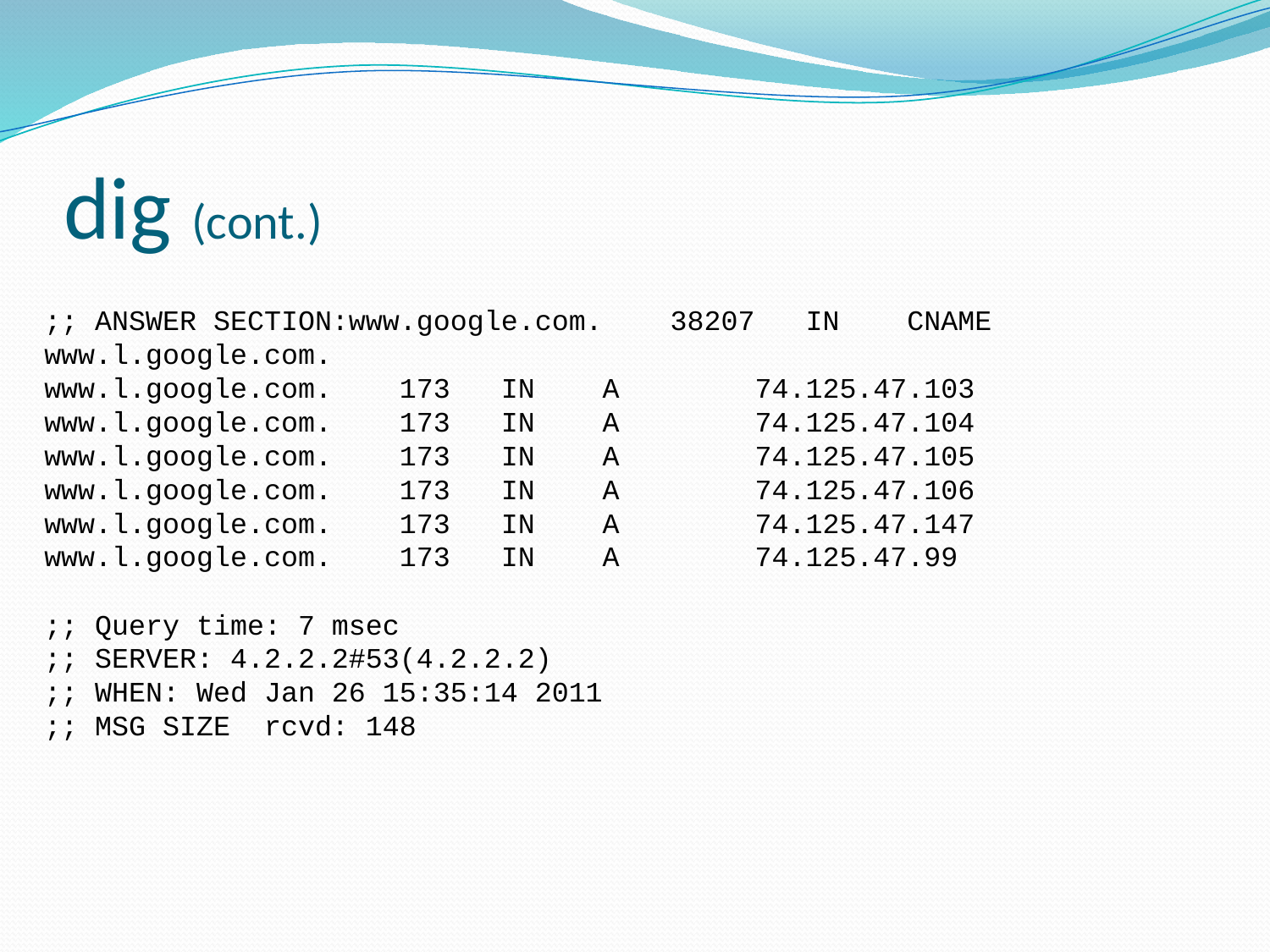

# dig (cont.)
;; ANSWER SECTION:www.google.com.    38207   IN    CNAME    www.l.google.com.
www.l.google.com.    173   IN    A        74.125.47.103
www.l.google.com.    173   IN    A        74.125.47.104
www.l.google.com.    173   IN    A        74.125.47.105
www.l.google.com.    173   IN    A        74.125.47.106
www.l.google.com.    173   IN    A        74.125.47.147
www.l.google.com.    173   IN    A        74.125.47.99
;; Query time: 7 msec
;; SERVER: 4.2.2.2#53(4.2.2.2)
;; WHEN: Wed Jan 26 15:35:14 2011
;; MSG SIZE  rcvd: 148